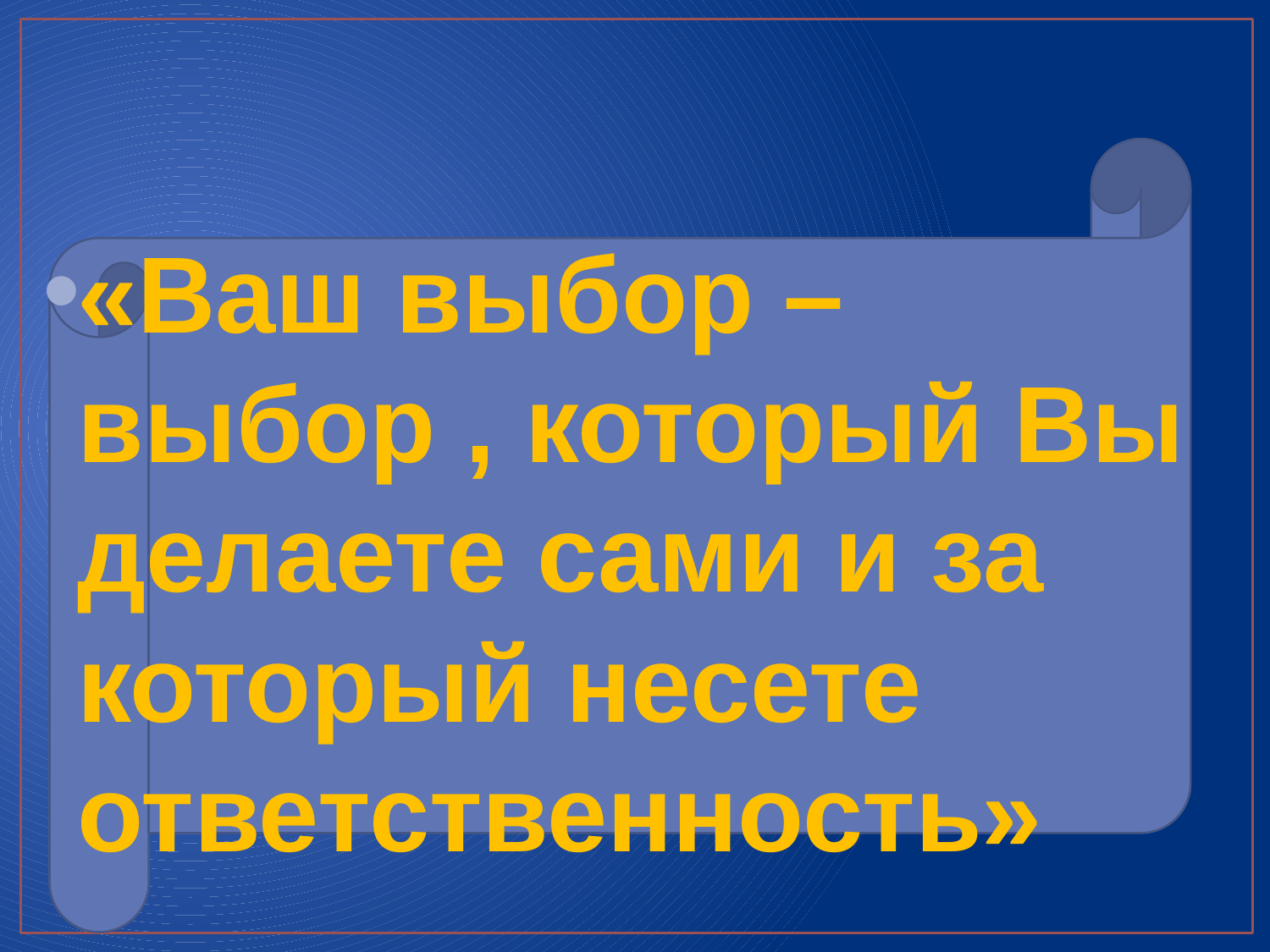

#

«Ваш выбор – выбор , который Вы делаете сами и за который несете ответственность»